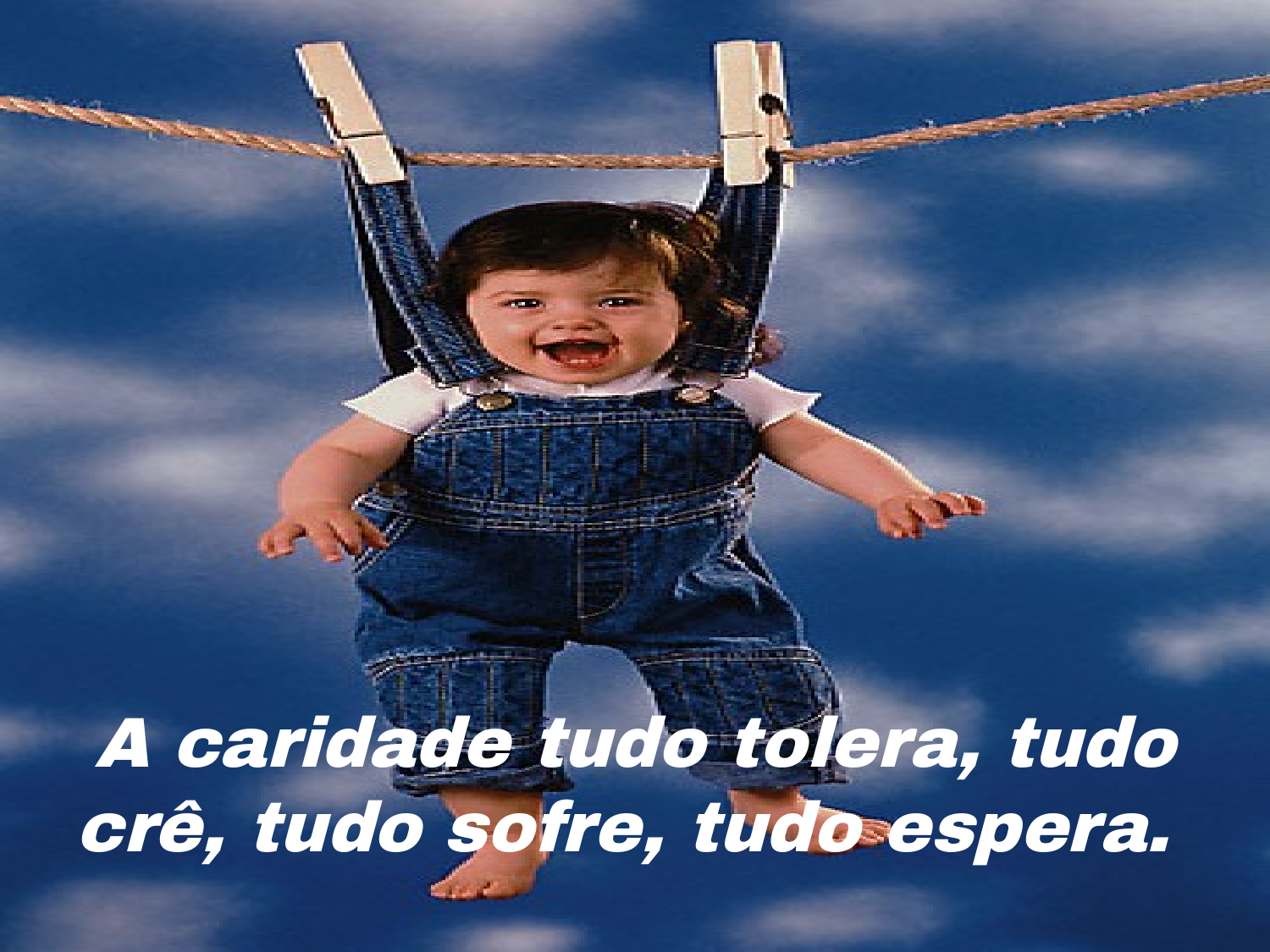

A caridade tudo tolera, tudo crê, tudo sofre, tudo espera.